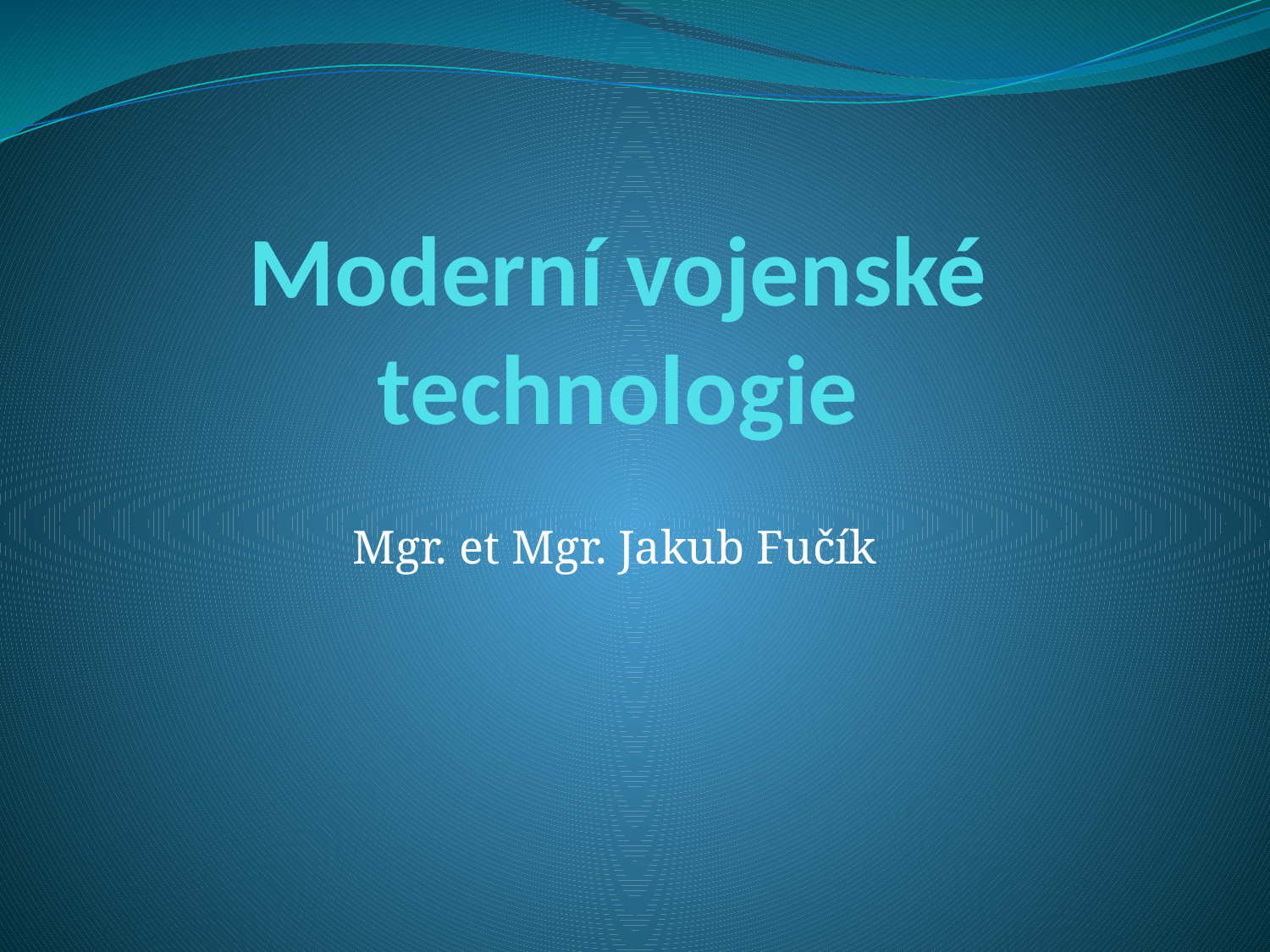

# Moderní vojenské technologie

Mgr. et Mgr. Jakub Fučík